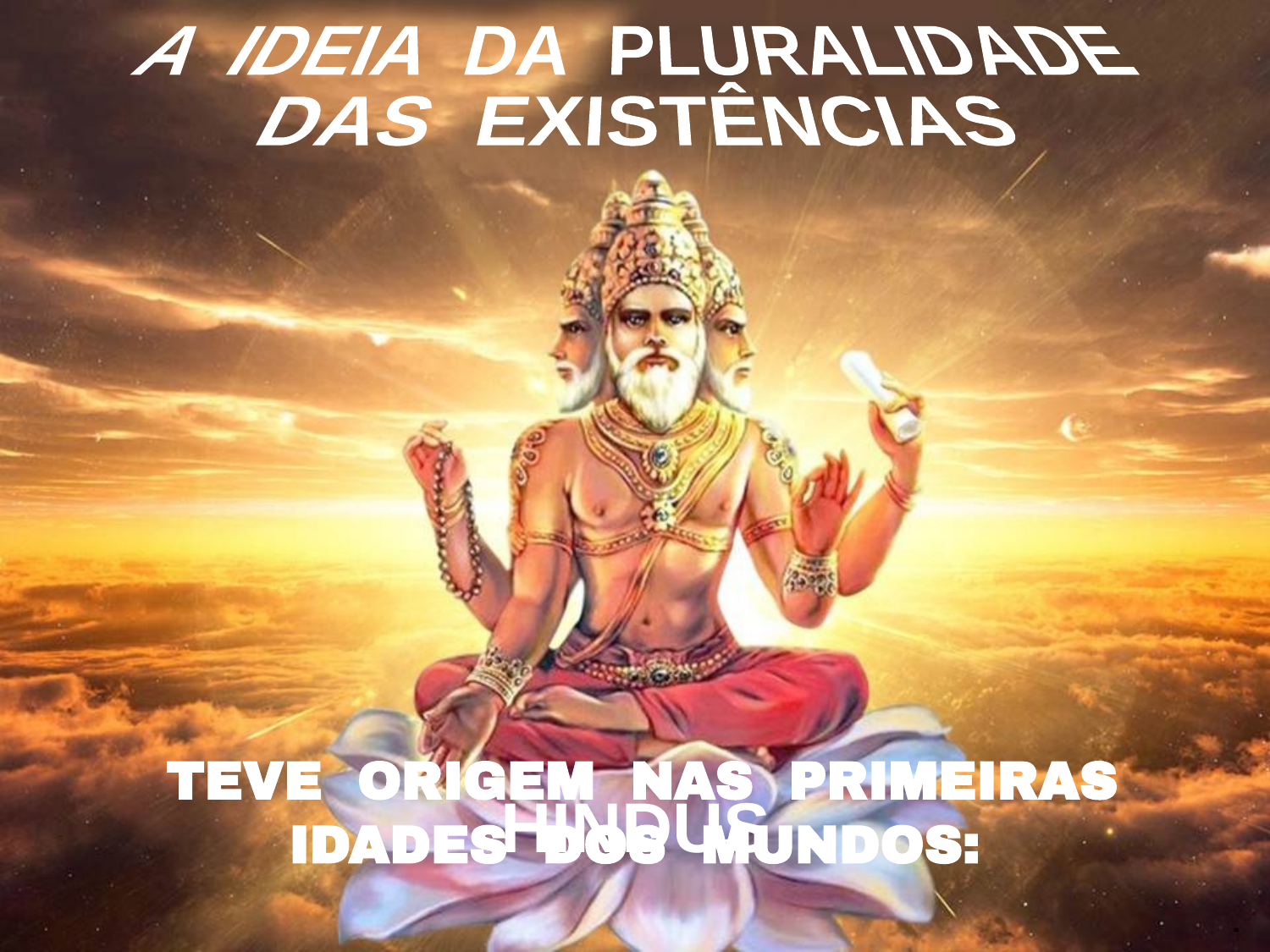

A  IDEIA  DA  PLURALIDADE
DAS  EXISTÊNCIAS
 TEVE  ORIGEM  NAS  PRIMEIRAS
IDADES  DOS  MUNDOS:
HINDUS